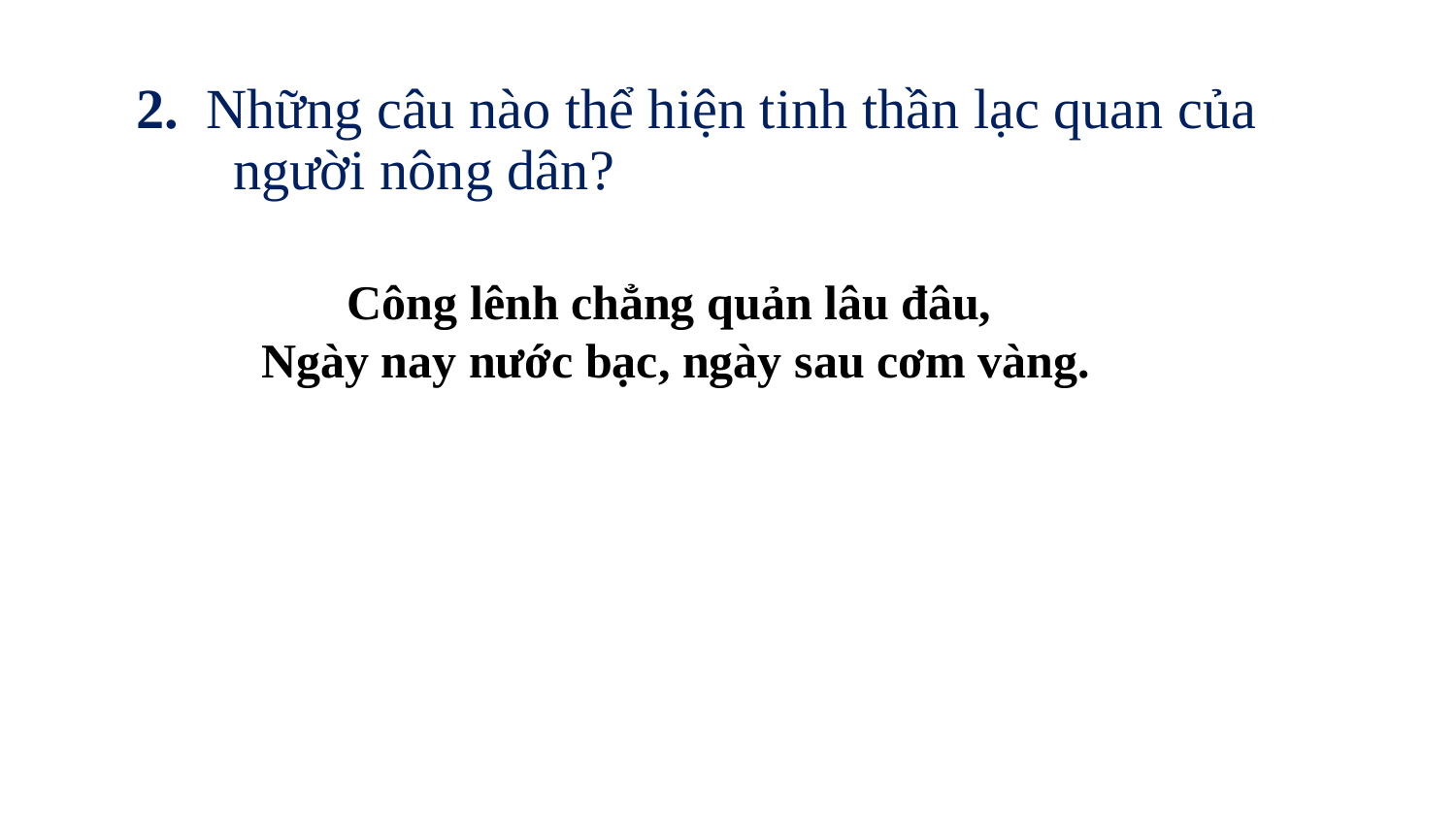

2.  Những câu nào thể hiện tinh thần lạc quan của người nông dân?
Công lênh chẳng quản lâu đâu,
Ngày nay nước bạc, ngày sau cơm vàng.